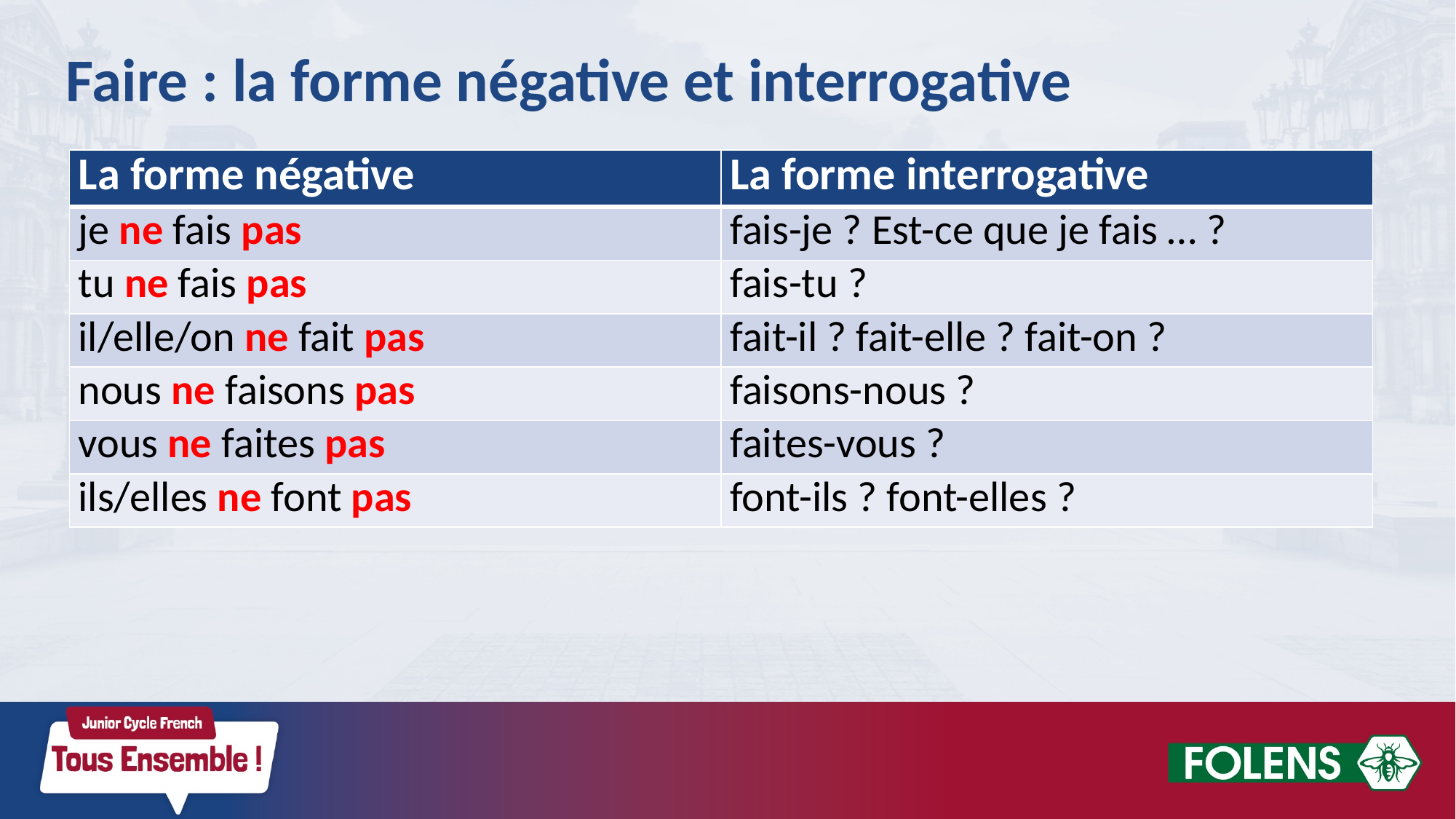

Faire : la forme négative et interrogative
| La forme négative | La forme interrogative |
| --- | --- |
| je ne fais pas | fais-je ? Est-ce que je fais … ? |
| tu ne fais pas | fais-tu ? |
| il/elle/on ne fait pas | fait-il ? fait-elle ? fait-on ? |
| nous ne faisons pas | faisons-nous ? |
| vous ne faites pas | faites-vous ? |
| ils/elles ne font pas | font-ils ? font-elles ? |